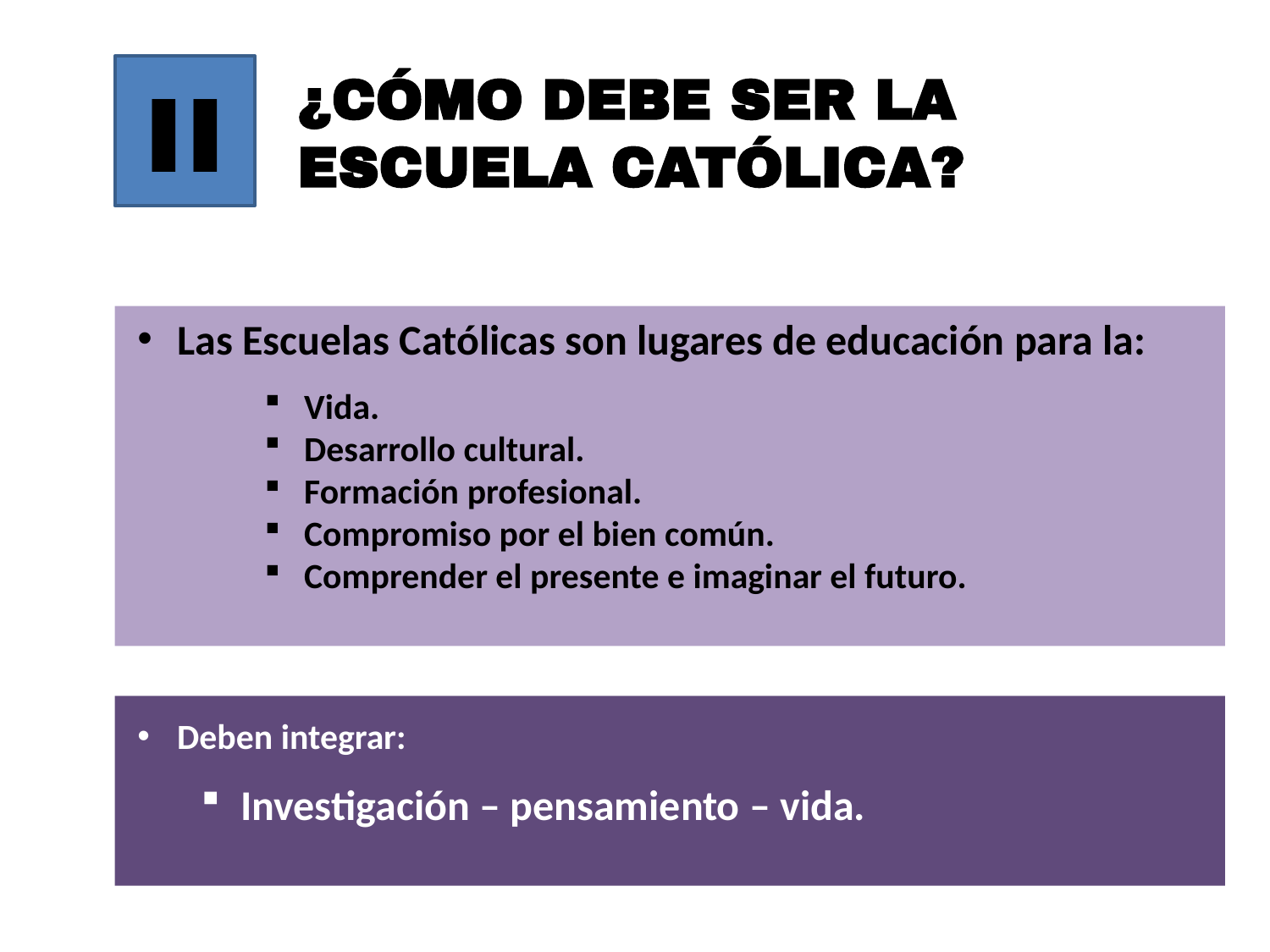

¿CÓMO DEBE SER LA ESCUELA CATÓLICA?
II

Las Escuelas Católicas son lugares de educación para la:

Vida.
Desarrollo cultural.
Formación profesional.
Compromiso por el bien común.
Comprender el presente e imaginar el futuro.

Deben integrar:

Investigación – pensamiento – vida.